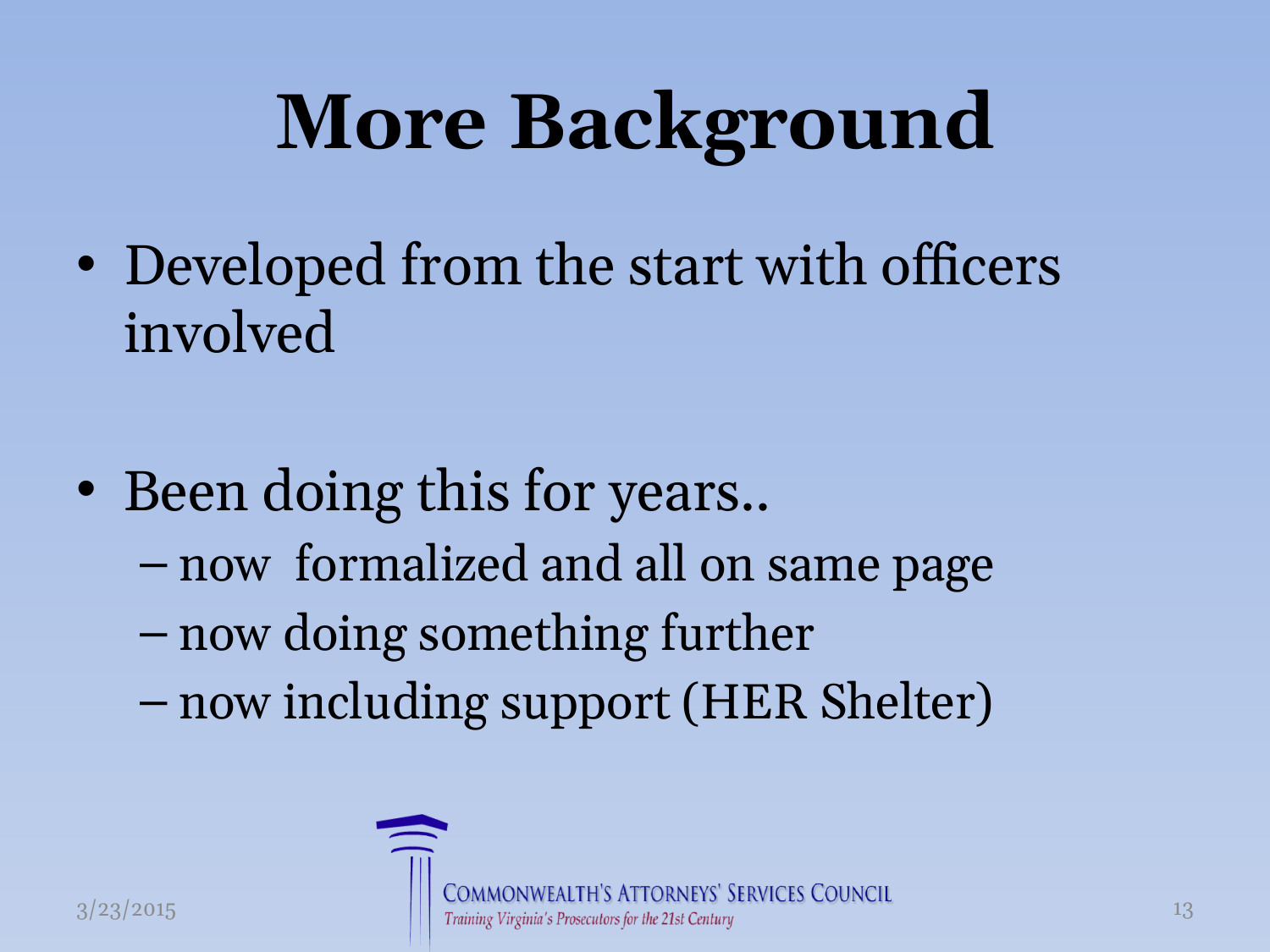

# More Background
Developed from the start with officers involved

Been doing this for years..
now  formalized and all on same page
now doing something further
now including support (HER Shelter)

3/23/2015
13